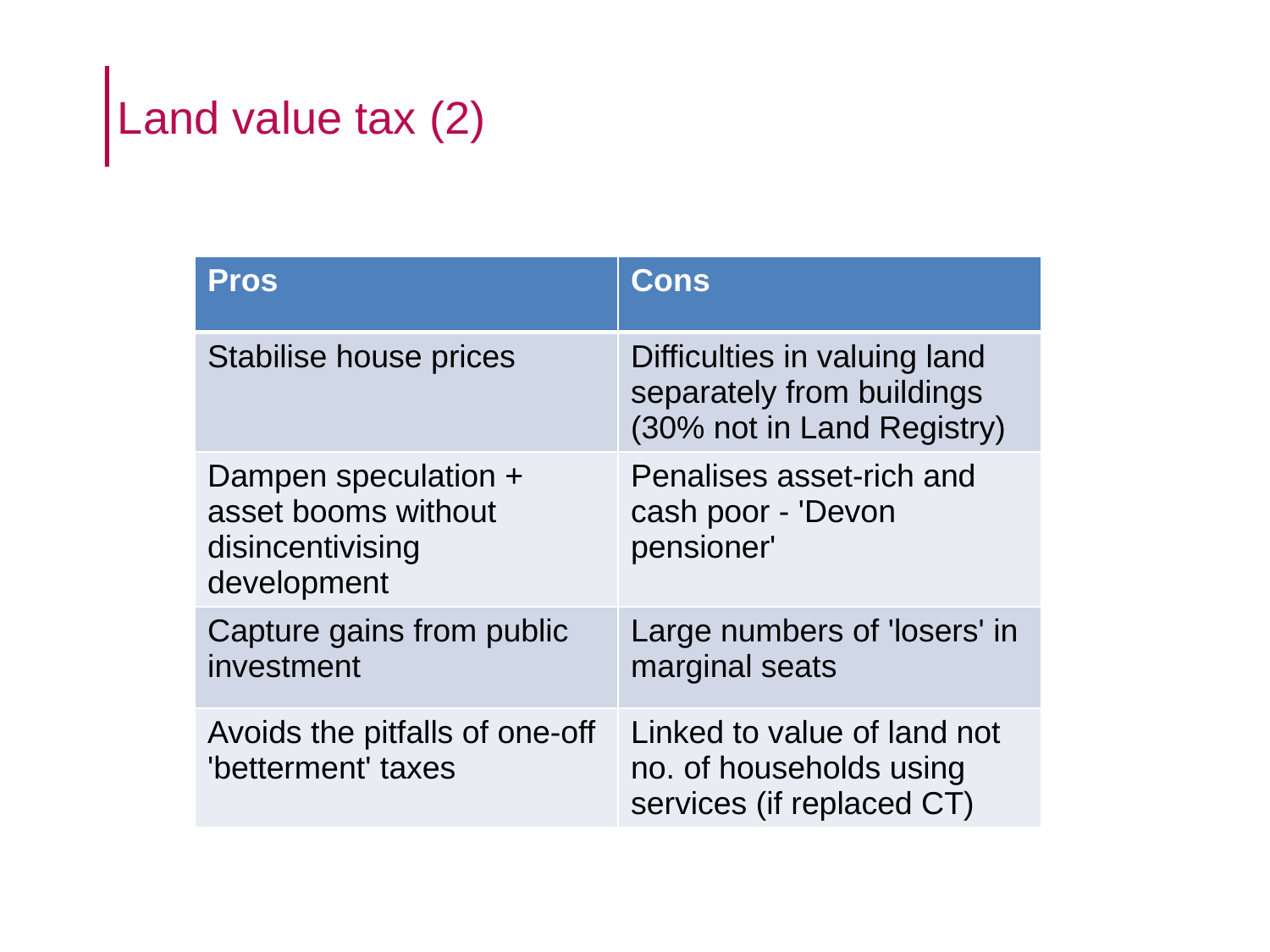

# Land value tax (2)
| Pros | Cons |
| --- | --- |
| Stabilise house prices | Difficulties in valuing land separately from buildings (30% not in Land Registry) |
| Dampen speculation + asset booms without disincentivising development | Penalises asset-rich and cash poor - 'Devon pensioner' |
| Capture gains from public investment | Large numbers of 'losers' in marginal seats |
| Avoids the pitfalls of one-off 'betterment' taxes | Linked to value of land not no. of households using services (if replaced CT) |